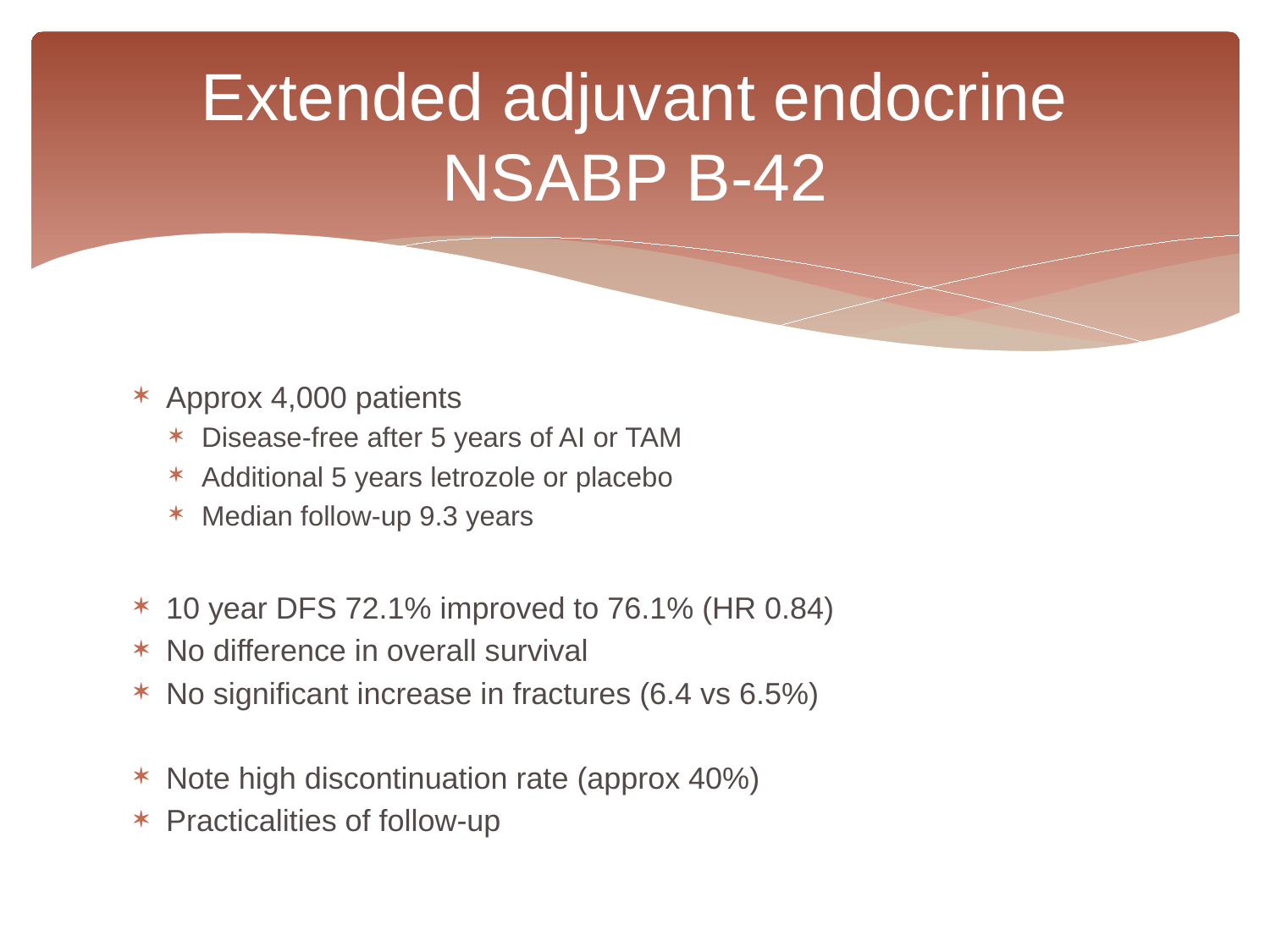

# Extended adjuvant endocrine NSABP B-42
Approx 4,000 patients
Disease-free after 5 years of AI or TAM
Additional 5 years letrozole or placebo
Median follow-up 9.3 years

10 year DFS 72.1% improved to 76.1% (HR 0.84)
No difference in overall survival
No significant increase in fractures (6.4 vs 6.5%)

Note high discontinuation rate (approx 40%)
Practicalities of follow-up